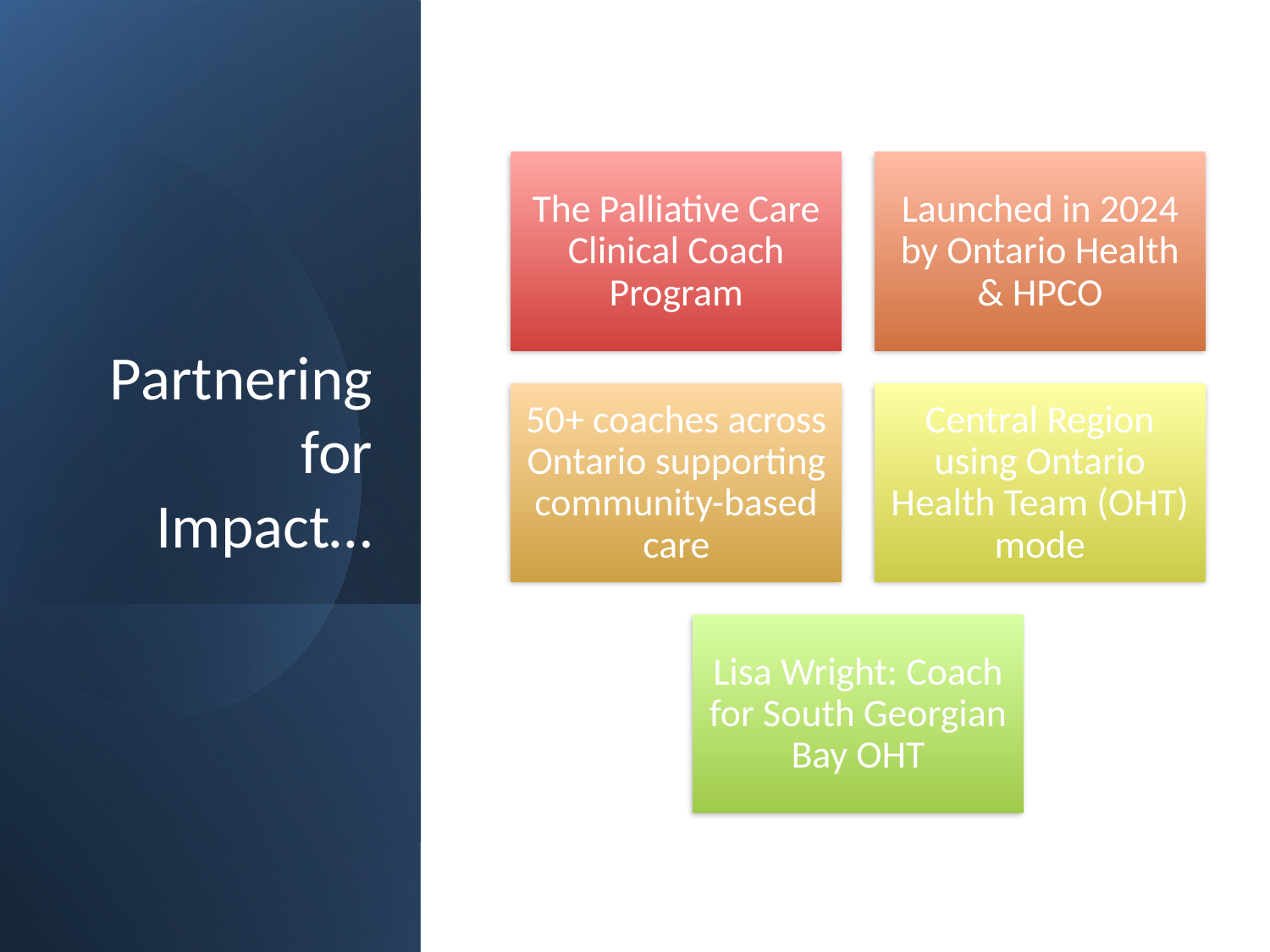

The Palliative Care Clinical Coach Program
Launched in 2024 by Ontario Health & HPCO
50+ coaches across Ontario supporting community-based care
Central Region using Ontario Health Team (OHT) mode
Lisa Wright: Coach for South Georgian Bay OHT

# Partnering for Impact…